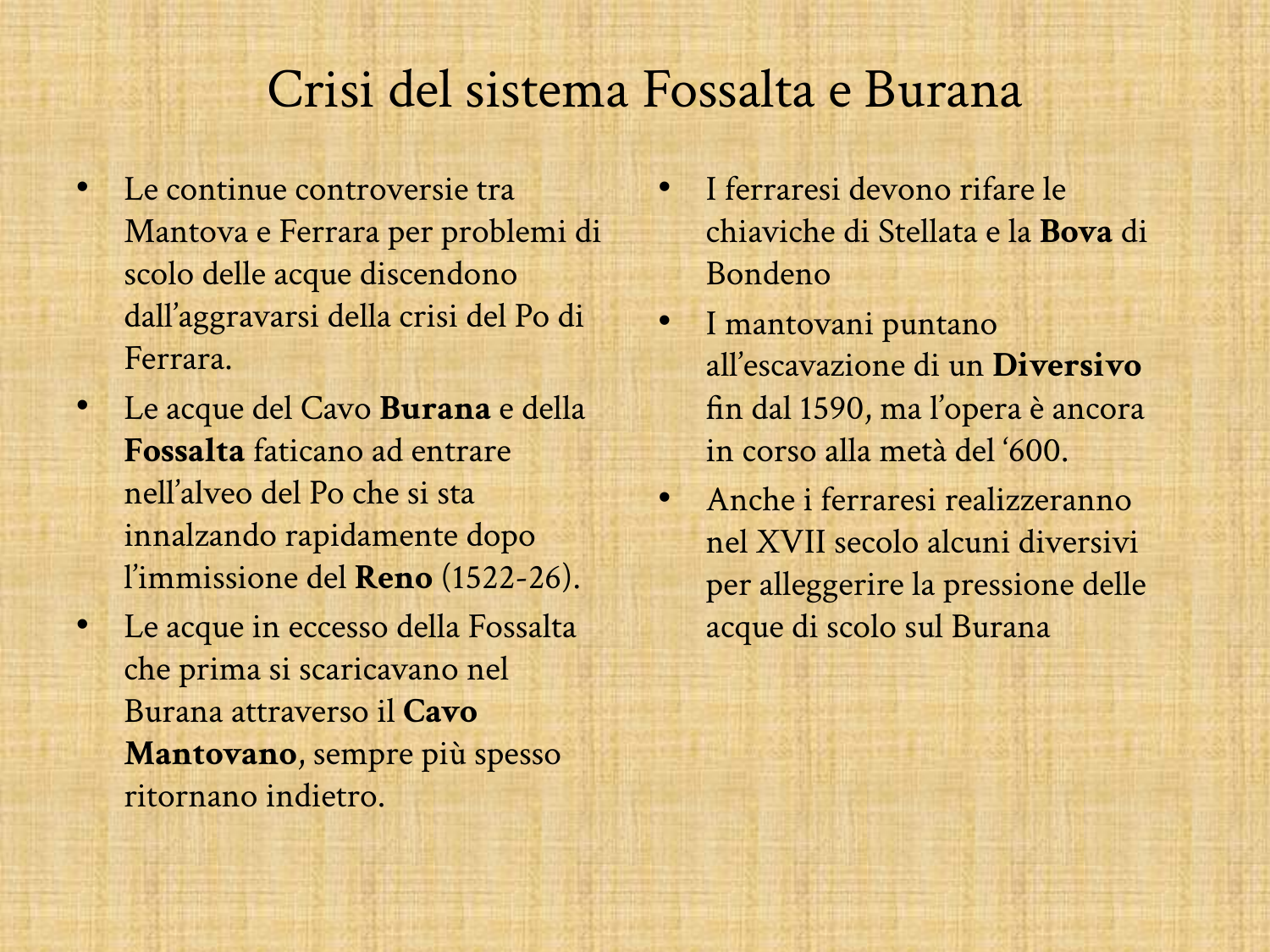

# Crisi del sistema Fossalta e Burana
Le continue controversie tra Mantova e Ferrara per problemi di scolo delle acque discendono dall’aggravarsi della crisi del Po di Ferrara.
Le acque del Cavo Burana e della Fossalta faticano ad entrare nell’alveo del Po che si sta innalzando rapidamente dopo l’immissione del Reno (1522-26).
Le acque in eccesso della Fossalta che prima si scaricavano nel Burana attraverso il Cavo Mantovano, sempre più spesso ritornano indietro.
I ferraresi devono rifare le chiaviche di Stellata e la Bova di Bondeno
I mantovani puntano all’escavazione di un Diversivo fin dal 1590, ma l’opera è ancora in corso alla metà del ‘600.
Anche i ferraresi realizzeranno nel XVII secolo alcuni diversivi per alleggerire la pressione delle acque di scolo sul Burana